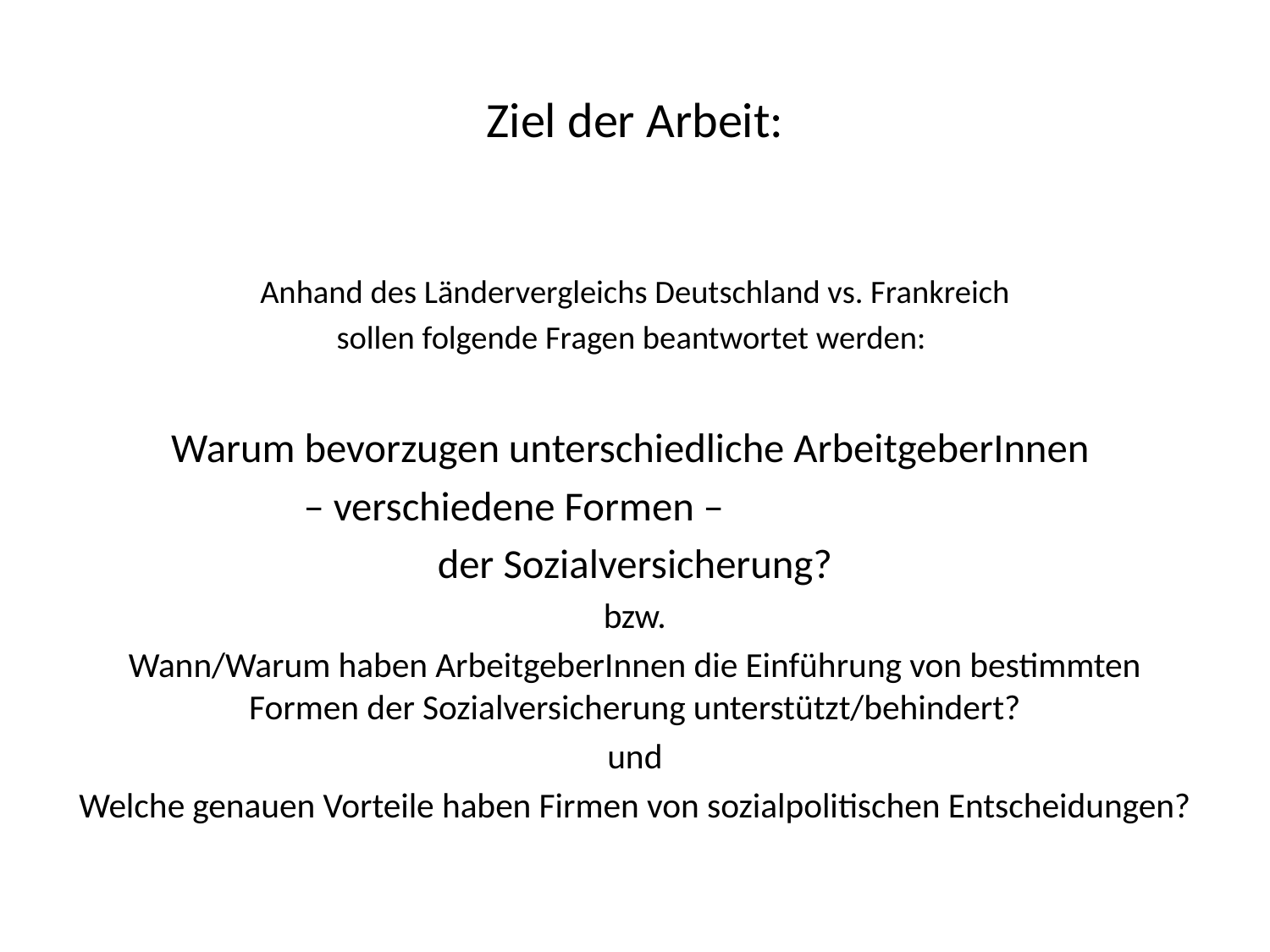

# Ziel der Arbeit:

Anhand des Ländervergleichs Deutschland vs. Frankreich
sollen folgende Fragen beantwortet werden:

Warum bevorzugen unterschiedliche ArbeitgeberInnen
– verschiedene Formen –
der Sozialversicherung?
bzw.
Wann/Warum haben ArbeitgeberInnen die Einführung von bestimmten Formen der Sozialversicherung unterstützt/behindert?
und
Welche genauen Vorteile haben Firmen von sozialpolitischen Entscheidungen?